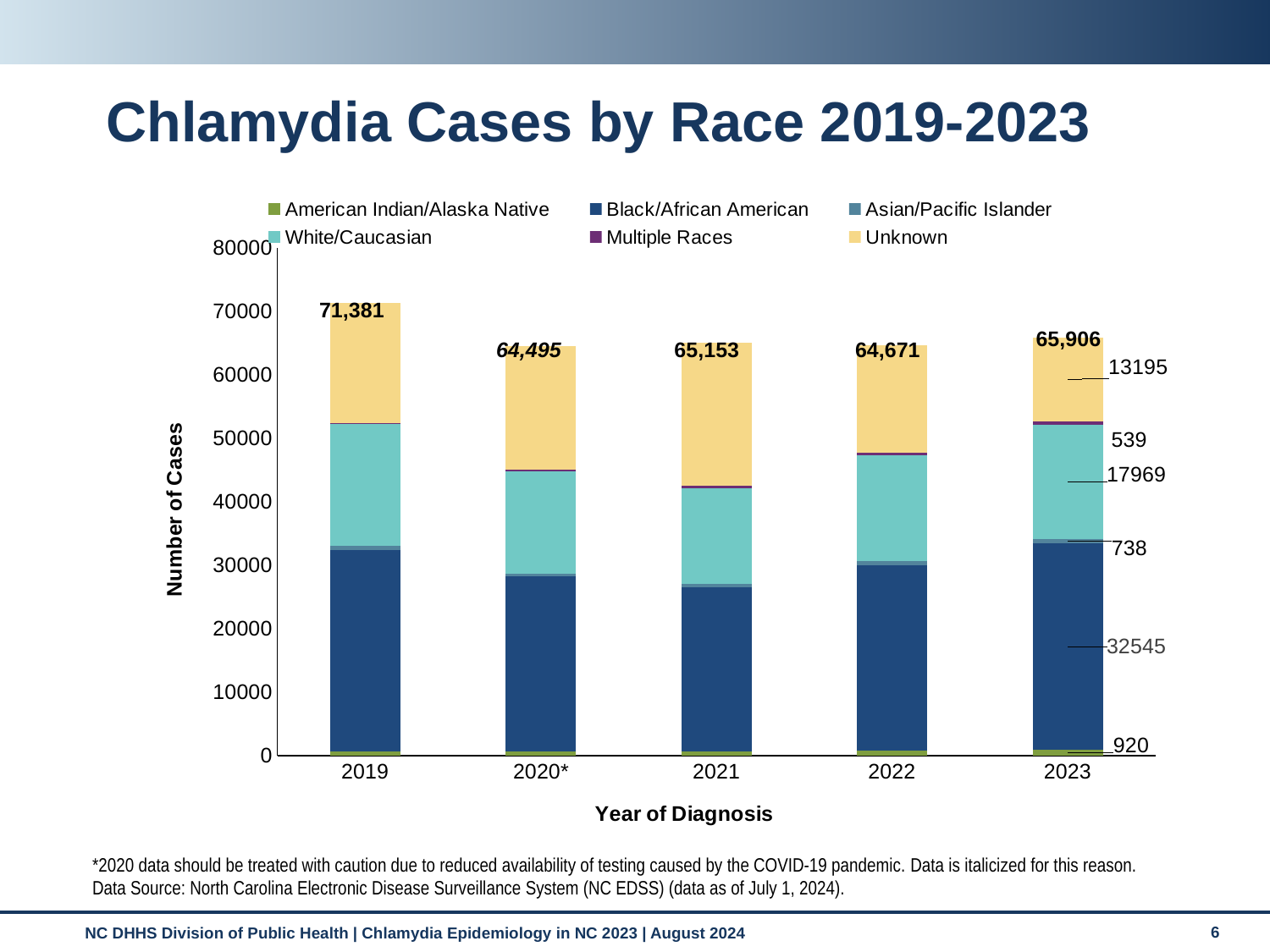

# Chlamydia Cases by Race 2019-2023

### Chart

| Category | American Indian/Alaska Native | Black/African American | Asian/Pacific Islander | White/Caucasian | Multiple Races | Unknown |
|---|---|---|---|---|---|---|
| 2019 | 724.0 | 31747.0 | 551.0 | 19204.0 | 228.0 | 18927.0 |
| 2020* | 687.0 | 27529.0 | 484.0 | 16145.0 | 278.0 | 19372.0 |
| 2021 | 683.0 | 25834.0 | 505.0 | 15174.0 | 302.0 | 22655.0 |
| 2022 | 817.0 | 29259.0 | 608.0 | 16627.0 | 449.0 | 16911.0 |
| 2023 | 920.0 | 32545.0 | 738.0 | 17969.0 | 539.0 | 13195.0 |
71,381
65,906
64,495
65,153
64,671
539

*2020 data should be treated with caution due to reduced availability of testing caused by the COVID-19 pandemic. Data is italicized for this reason.
Data Source: North Carolina Electronic Disease Surveillance System (NC EDSS) (data as of July 1, 2024).